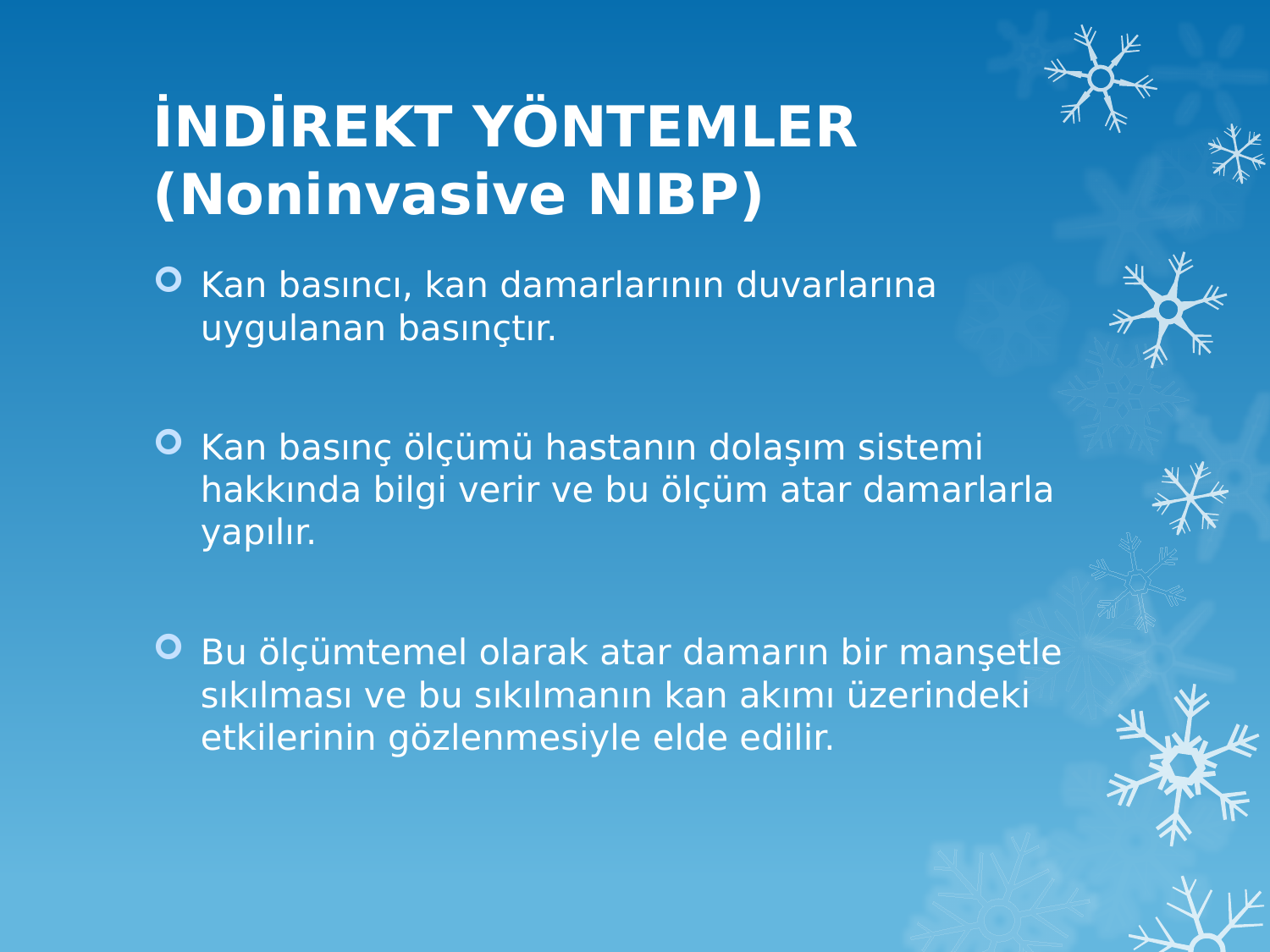

# İNDİREKT YÖNTEMLER (Noninvasive NIBP)
Kan basıncı, kan damarlarının duvarlarına uygulanan basınçtır.

Kan basınç ölçümü hastanın dolaşım sistemi hakkında bilgi verir ve bu ölçüm atar damarlarla yapılır.

Bu ölçümtemel olarak atar damarın bir manşetle sıkılması ve bu sıkılmanın kan akımı üzerindeki etkilerinin gözlenmesiyle elde edilir.